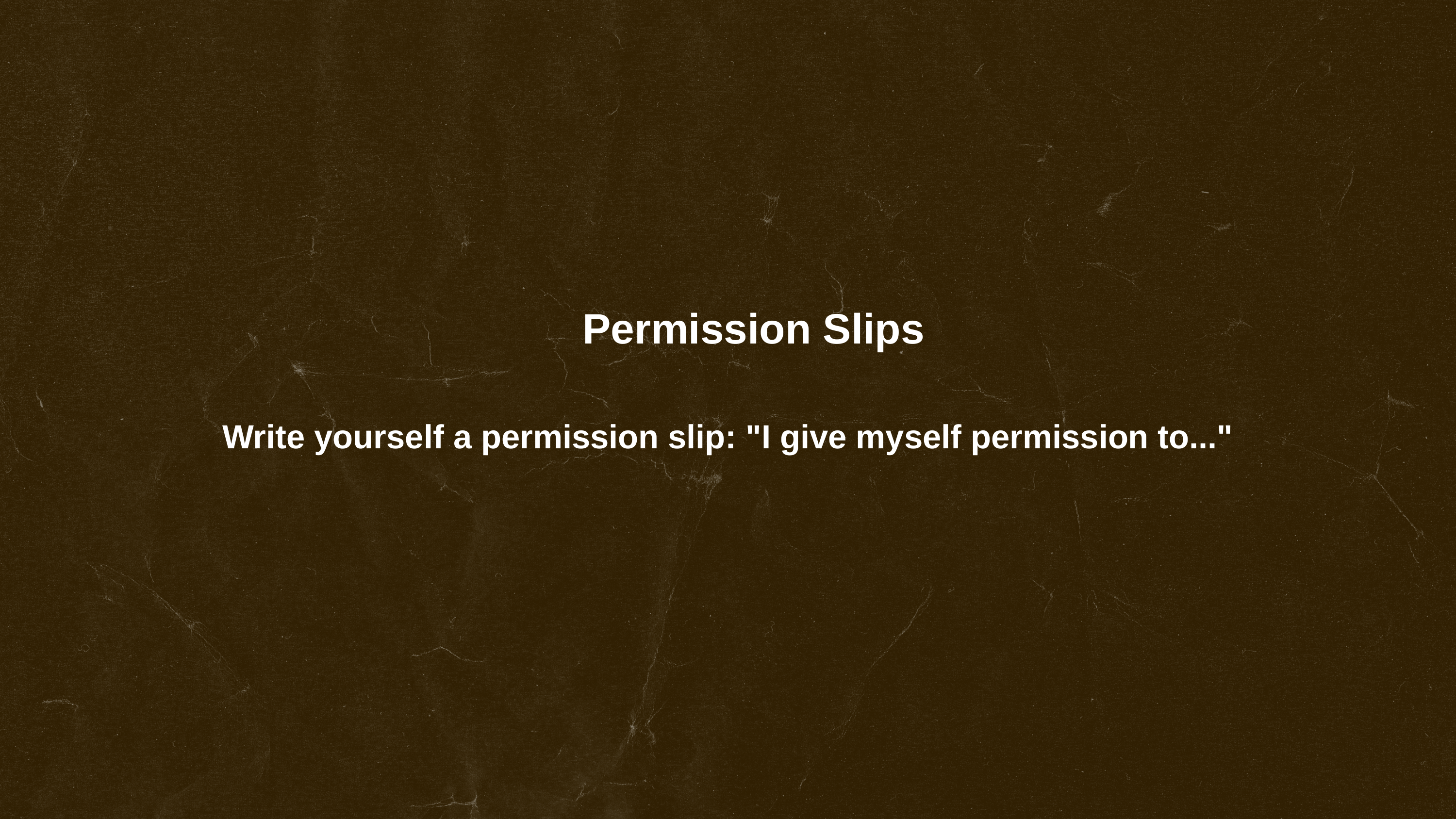

Permission Slips

Write yourself a permission slip: "I give myself permission to..."